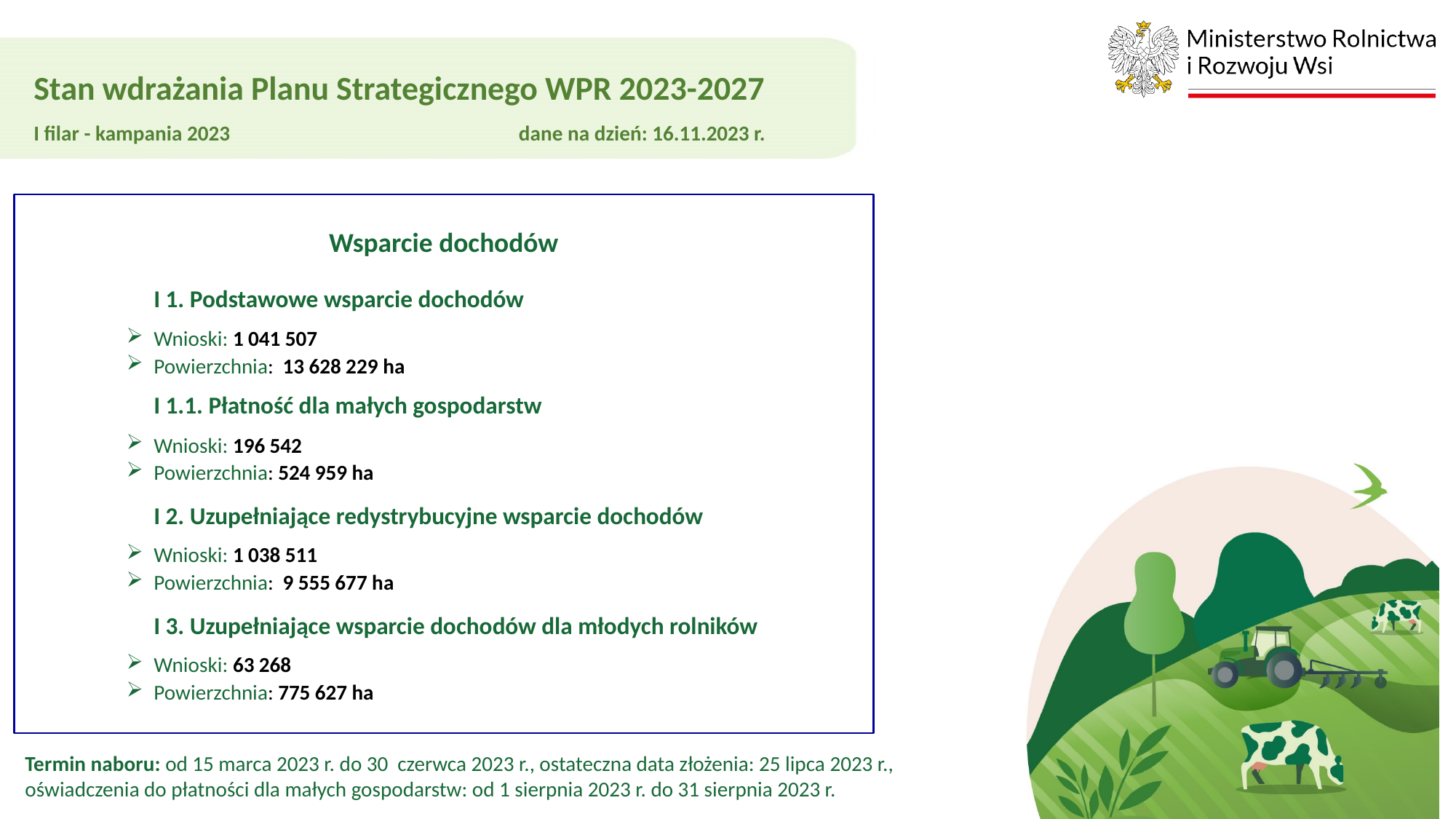

Stan wdrażania Planu Strategicznego WPR 2023-2027
I filar - kampania 2023                                                             dane na dzień: 16.11.2023 r.

Wsparcie dochodów

I 1. Podstawowe wsparcie dochodów
Wnioski: 1 041 507
Powierzchnia:  13 628 229 ha
I 1.1. Płatność dla małych gospodarstw
Wnioski: 196 542
Powierzchnia: 524 959 ha
I 2. Uzupełniające redystrybucyjne wsparcie dochodów
Wnioski: 1 038 511
Powierzchnia:  9 555 677 ha
I 3. Uzupełniające wsparcie dochodów dla młodych rolników
Wnioski: 63 268
Powierzchnia: 775 627 ha
Termin naboru: od 15 marca 2023 r. do 30  czerwca 2023 r., ostateczna data złożenia: 25 lipca 2023 r.,
oświadczenia do płatności dla małych gospodarstw: od 1 sierpnia 2023 r. do 31 sierpnia 2023 r.